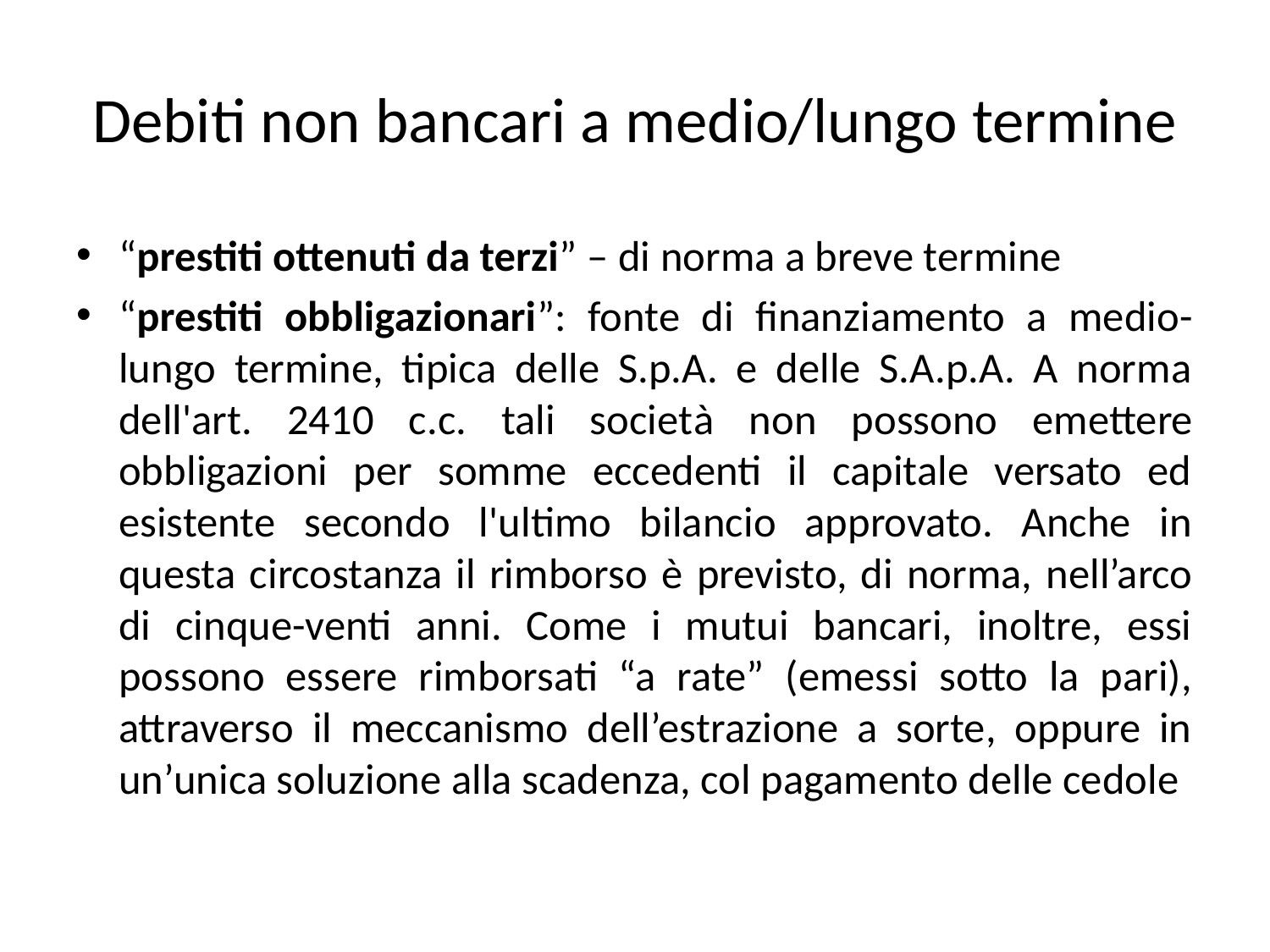

# Debiti non bancari a medio/lungo termine
“prestiti ottenuti da terzi” – di norma a breve termine
“prestiti obbligazionari”: fonte di finanziamento a medio-lungo termine, tipica delle S.p.A. e delle S.A.p.A. A norma dell'art. 2410 c.c. tali società non possono emettere obbligazioni per somme eccedenti il capitale versato ed esistente secondo l'ultimo bilancio approvato. Anche in questa circostanza il rimborso è previsto, di norma, nell’arco di cinque-venti anni. Come i mutui bancari, inoltre, essi possono essere rimborsati “a rate” (emessi sotto la pari), attraverso il meccanismo dell’estrazione a sorte, oppure in un’unica soluzione alla scadenza, col pagamento delle cedole